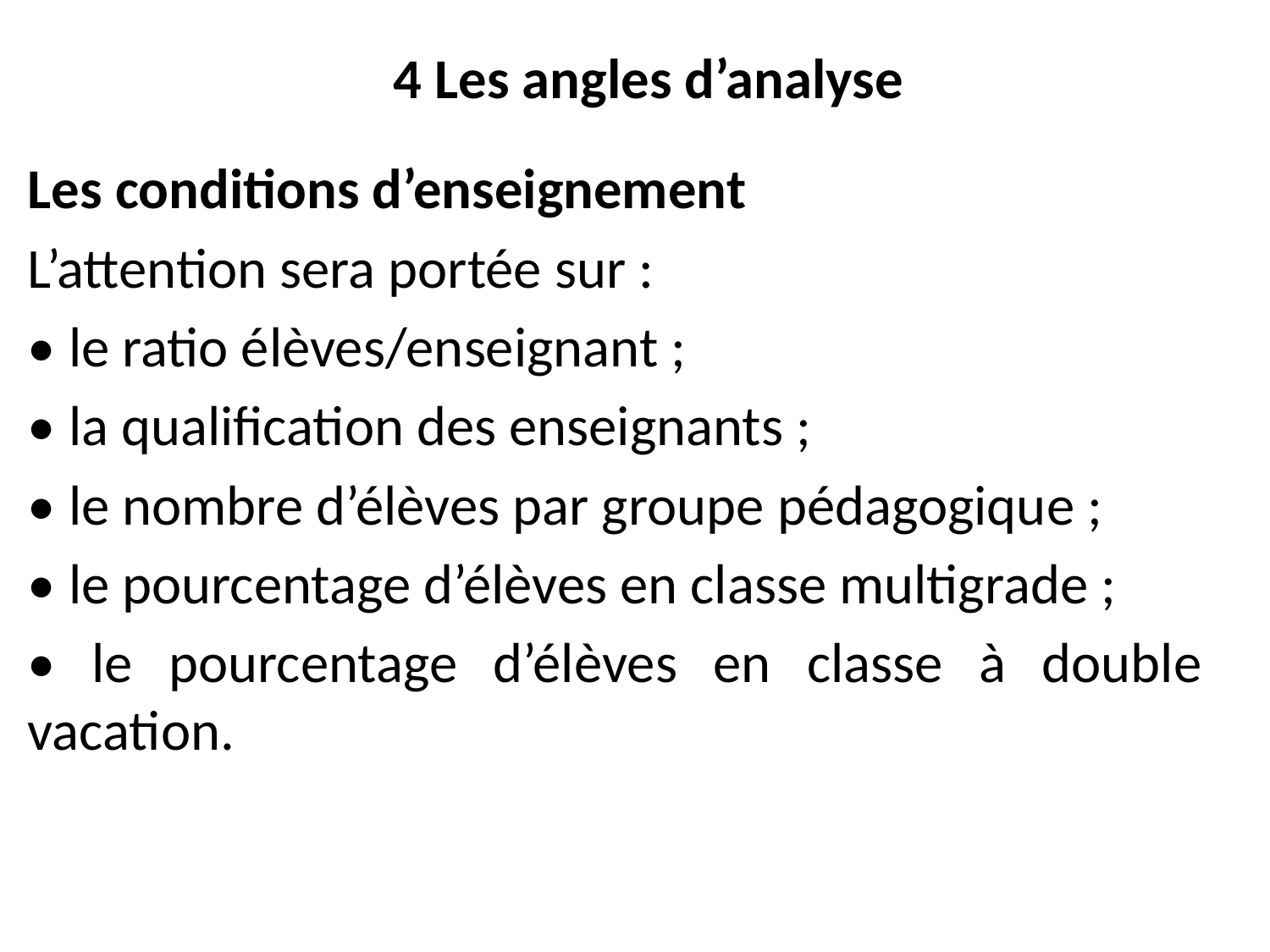

# 4 Les angles d’analyse
Les conditions d’enseignement
L’attention sera portée sur :
• le ratio élèves/enseignant ;
• la qualification des enseignants ;
• le nombre d’élèves par groupe pédagogique ;
• le pourcentage d’élèves en classe multigrade ;
• le pourcentage d’élèves en classe à double vacation.